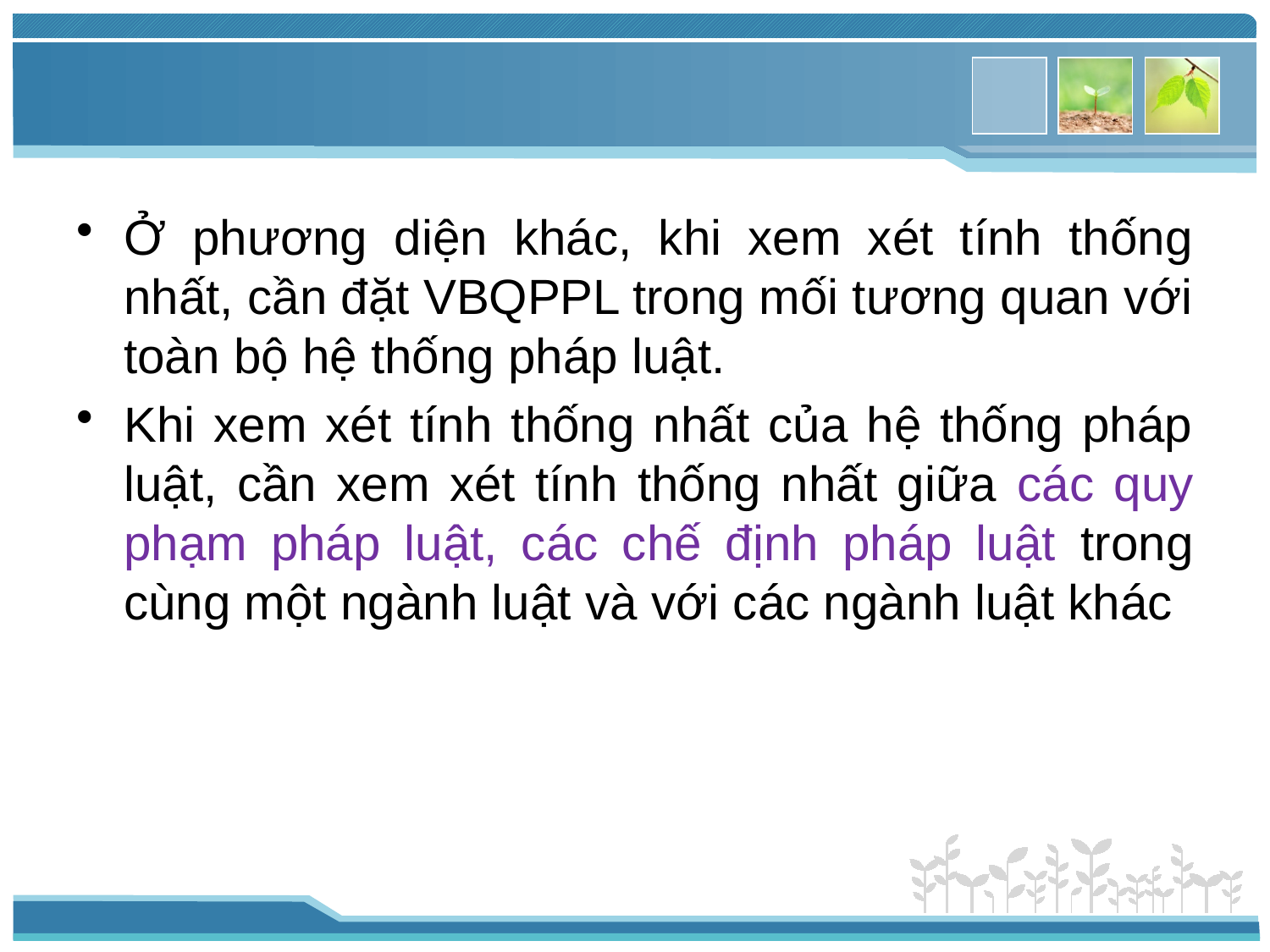

Ở phương diện khác, khi xem xét tính thống nhất, cần đặt VBQPPL trong mối tương quan với toàn bộ hệ thống pháp luật.
Khi xem xét tính thống nhất của hệ thống pháp luật, cần xem xét tính thống nhất giữa các quy phạm pháp luật, các chế định pháp luật trong cùng một ngành luật và với các ngành luật khác